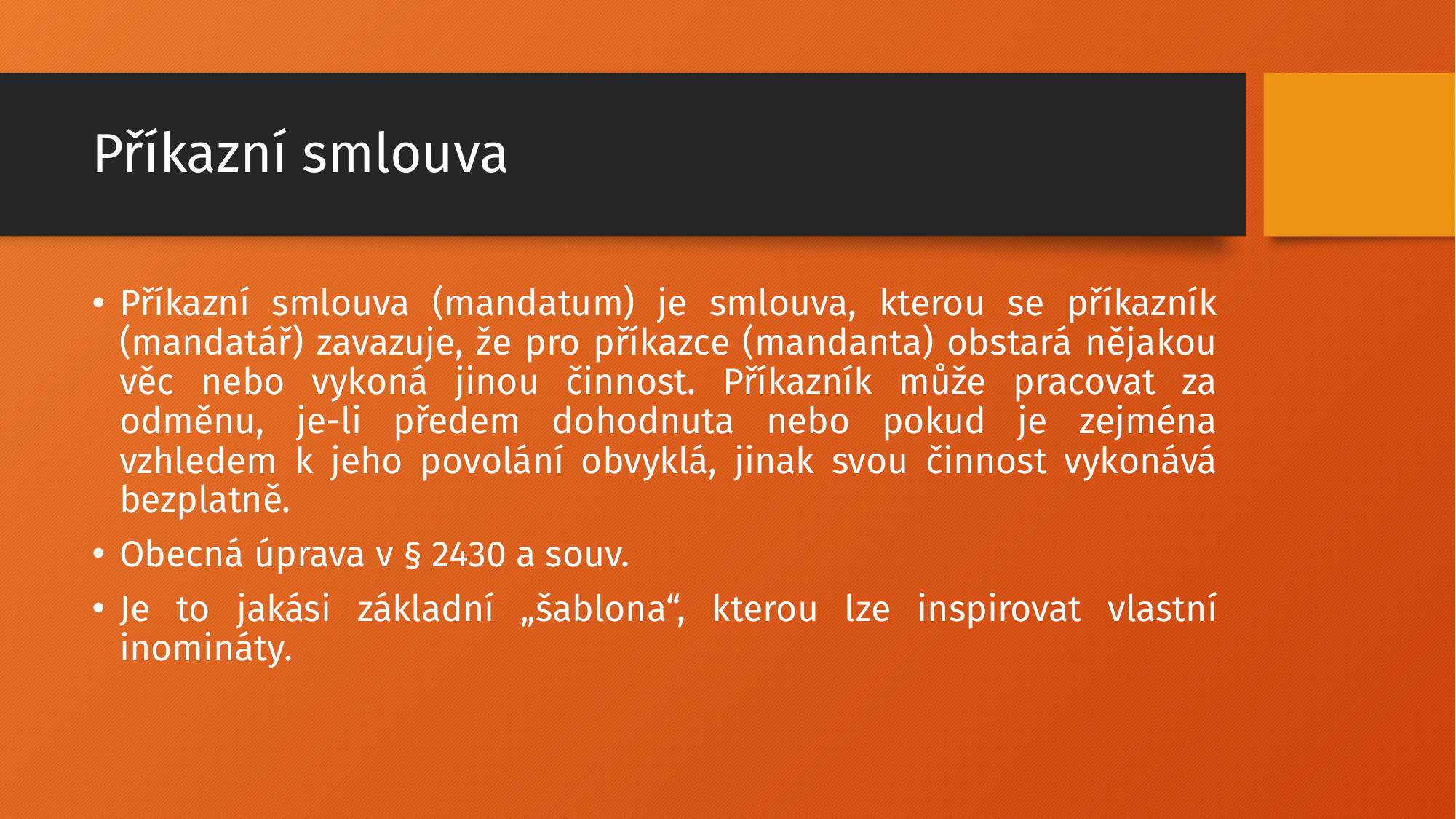

# Příkazní smlouva
Příkazní smlouva (mandatum) je smlouva, kterou se příkazník (mandatář) zavazuje, že pro příkazce (mandanta) obstará nějakou věc nebo vykoná jinou činnost. Příkazník může pracovat za odměnu, je-li předem dohodnuta nebo pokud je zejména vzhledem k jeho povolání obvyklá, jinak svou činnost vykonává bezplatně.
Obecná úprava v § 2430 a souv.
Je to jakási základní „šablona“, kterou lze inspirovat vlastní inomináty.